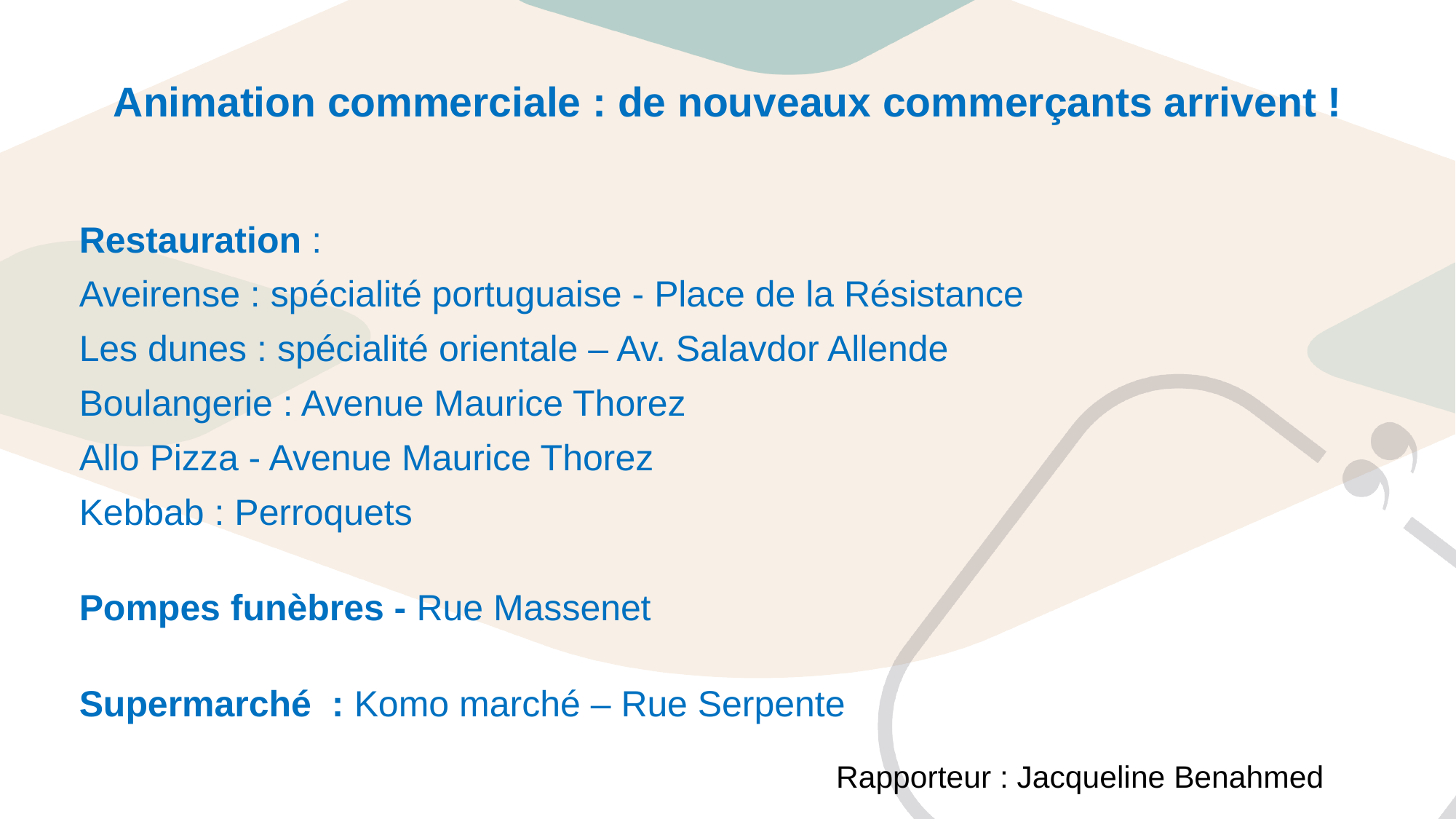

# Animation commerciale : de nouveaux commerçants arrivent !

Restauration :
Aveirense : spécialité portuguaise - Place de la Résistance
Les dunes : spécialité orientale – Av. Salavdor Allende
Boulangerie : Avenue Maurice Thorez
Allo Pizza - Avenue Maurice Thorez
Kebbab : Perroquets

Pompes funèbres - Rue Massenet

Supermarché  : Komo marché – Rue Serpente

Rapporteur : Jacqueline Benahmed